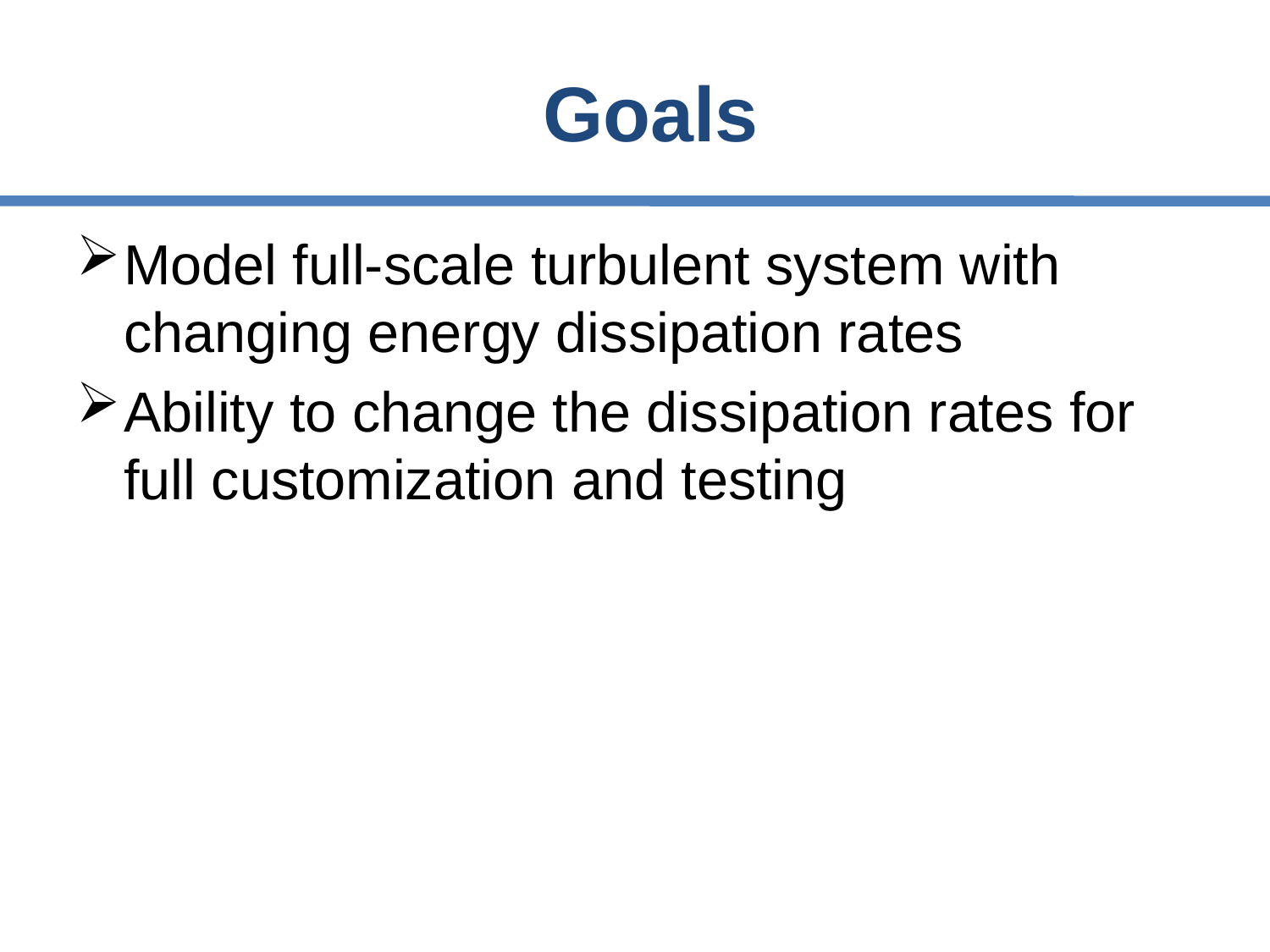

# Goals
Model full-scale turbulent system with changing energy dissipation rates
Ability to change the dissipation rates for full customization and testing